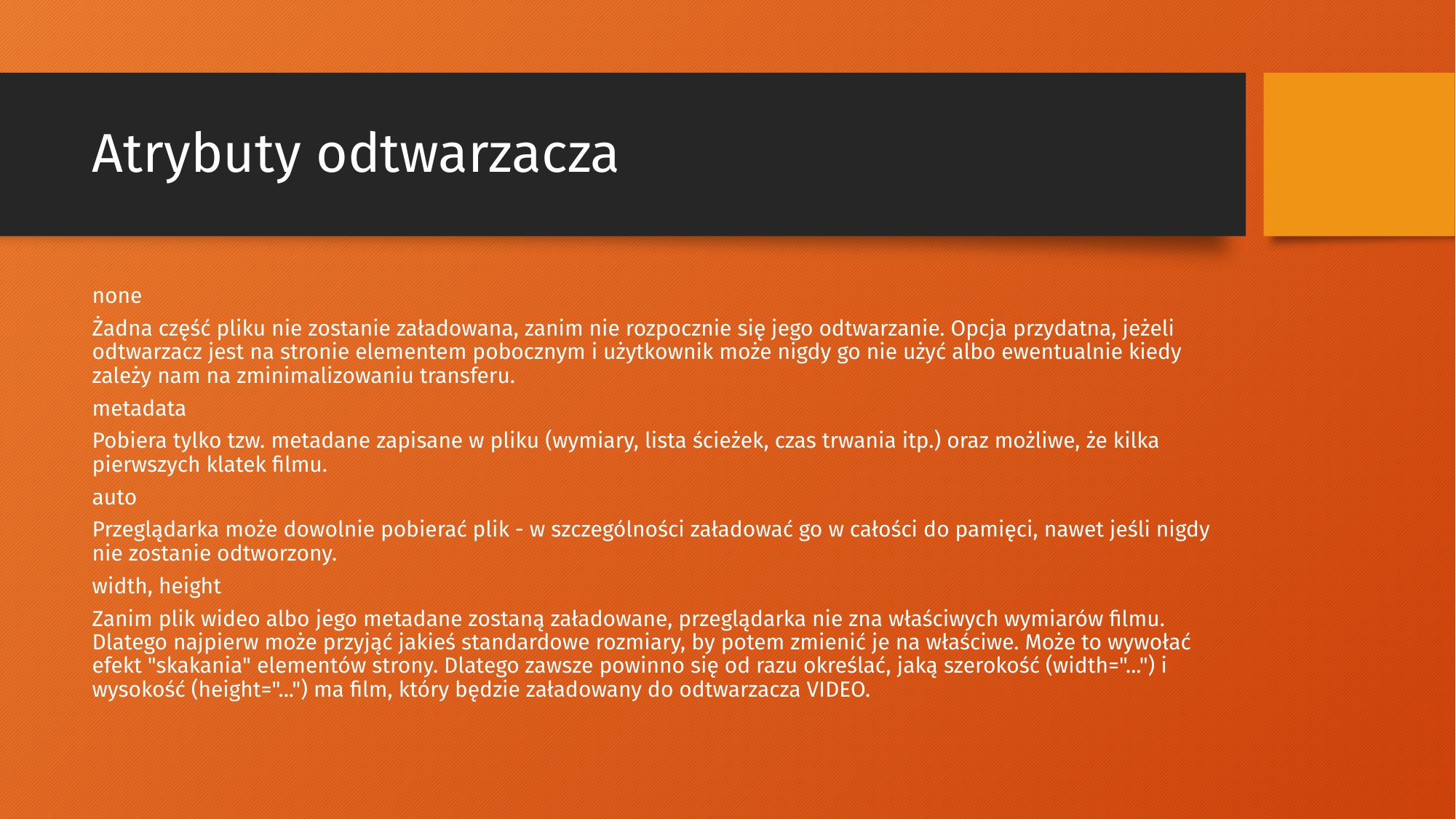

# Atrybuty odtwarzacza
none
Żadna część pliku nie zostanie załadowana, zanim nie rozpocznie się jego odtwarzanie. Opcja przydatna, jeżeli odtwarzacz jest na stronie elementem pobocznym i użytkownik może nigdy go nie użyć albo ewentualnie kiedy zależy nam na zminimalizowaniu transferu.
metadata
Pobiera tylko tzw. metadane zapisane w pliku (wymiary, lista ścieżek, czas trwania itp.) oraz możliwe, że kilka pierwszych klatek filmu.
auto
Przeglądarka może dowolnie pobierać plik - w szczególności załadować go w całości do pamięci, nawet jeśli nigdy nie zostanie odtworzony.
width, height
Zanim plik wideo albo jego metadane zostaną załadowane, przeglądarka nie zna właściwych wymiarów filmu. Dlatego najpierw może przyjąć jakieś standardowe rozmiary, by potem zmienić je na właściwe. Może to wywołać efekt "skakania" elementów strony. Dlatego zawsze powinno się od razu określać, jaką szerokość (width="...") i wysokość (height="...") ma film, który będzie załadowany do odtwarzacza VIDEO.